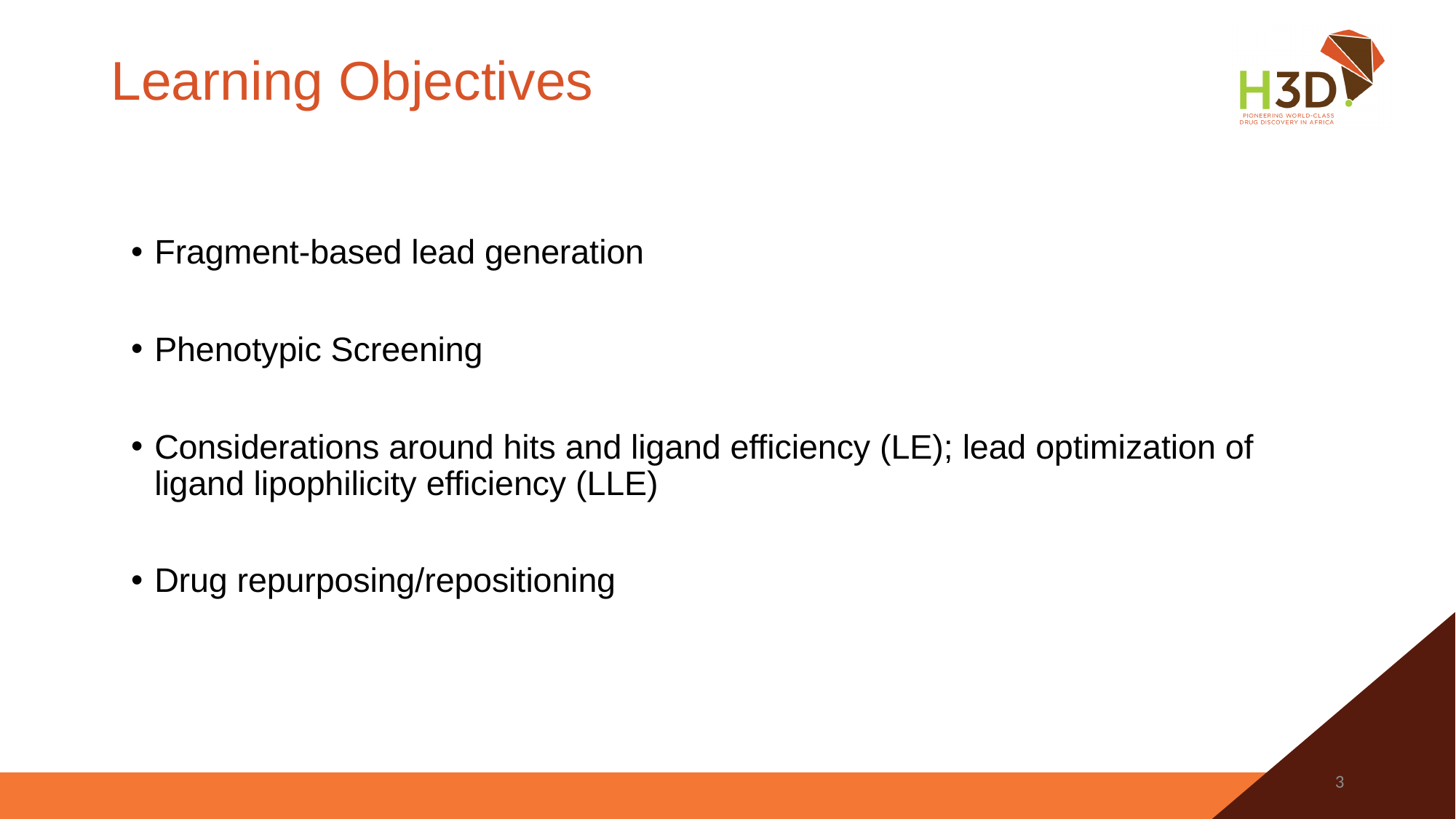

# Learning Objectives
Fragment-based lead generation

Phenotypic Screening

Considerations around hits and ligand efficiency (LE); lead optimization of ligand lipophilicity efficiency (LLE)

Drug repurposing/repositioning

3